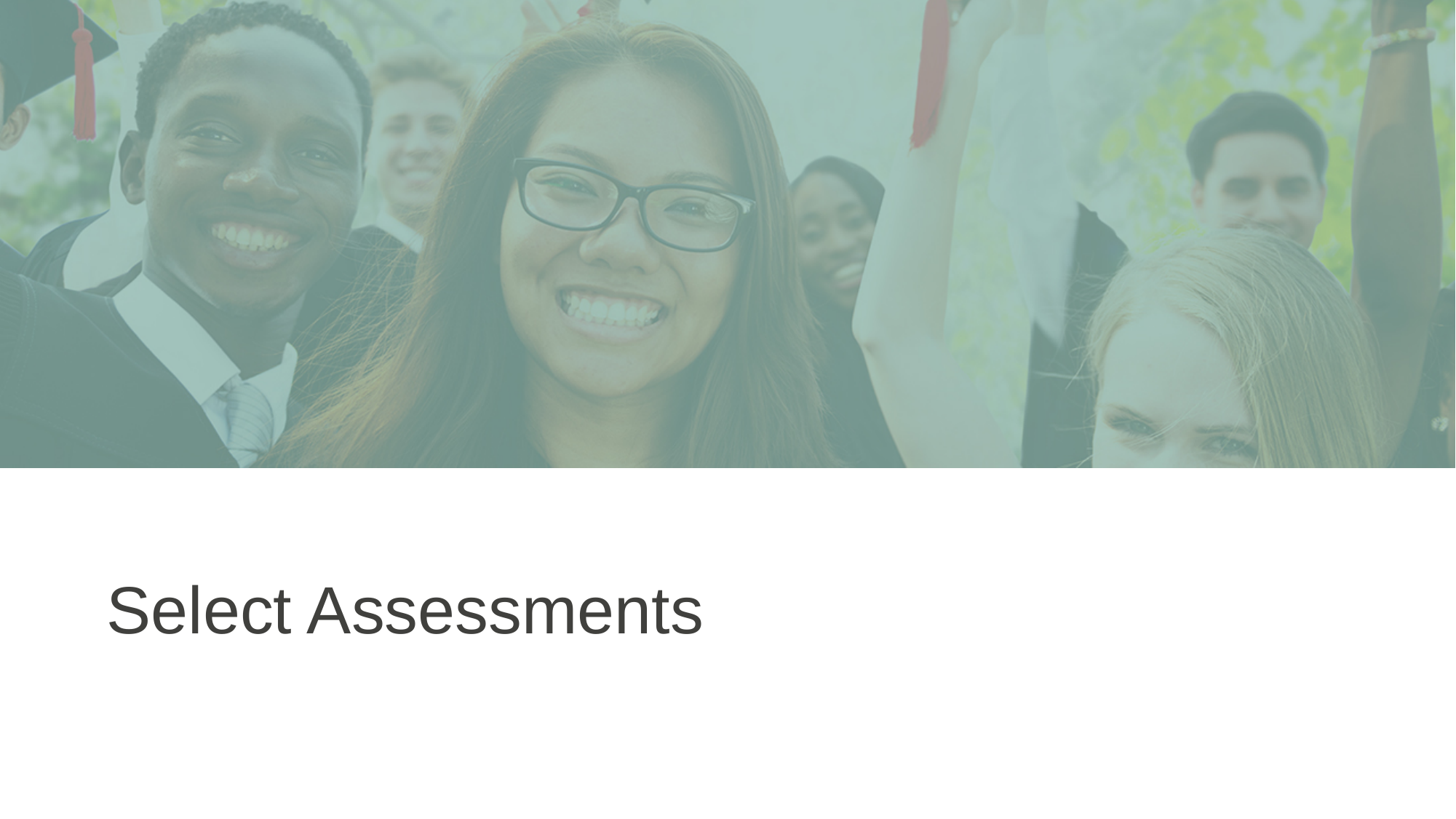

# Select Assessments
Assessment and Student Information
8/16/2023
12